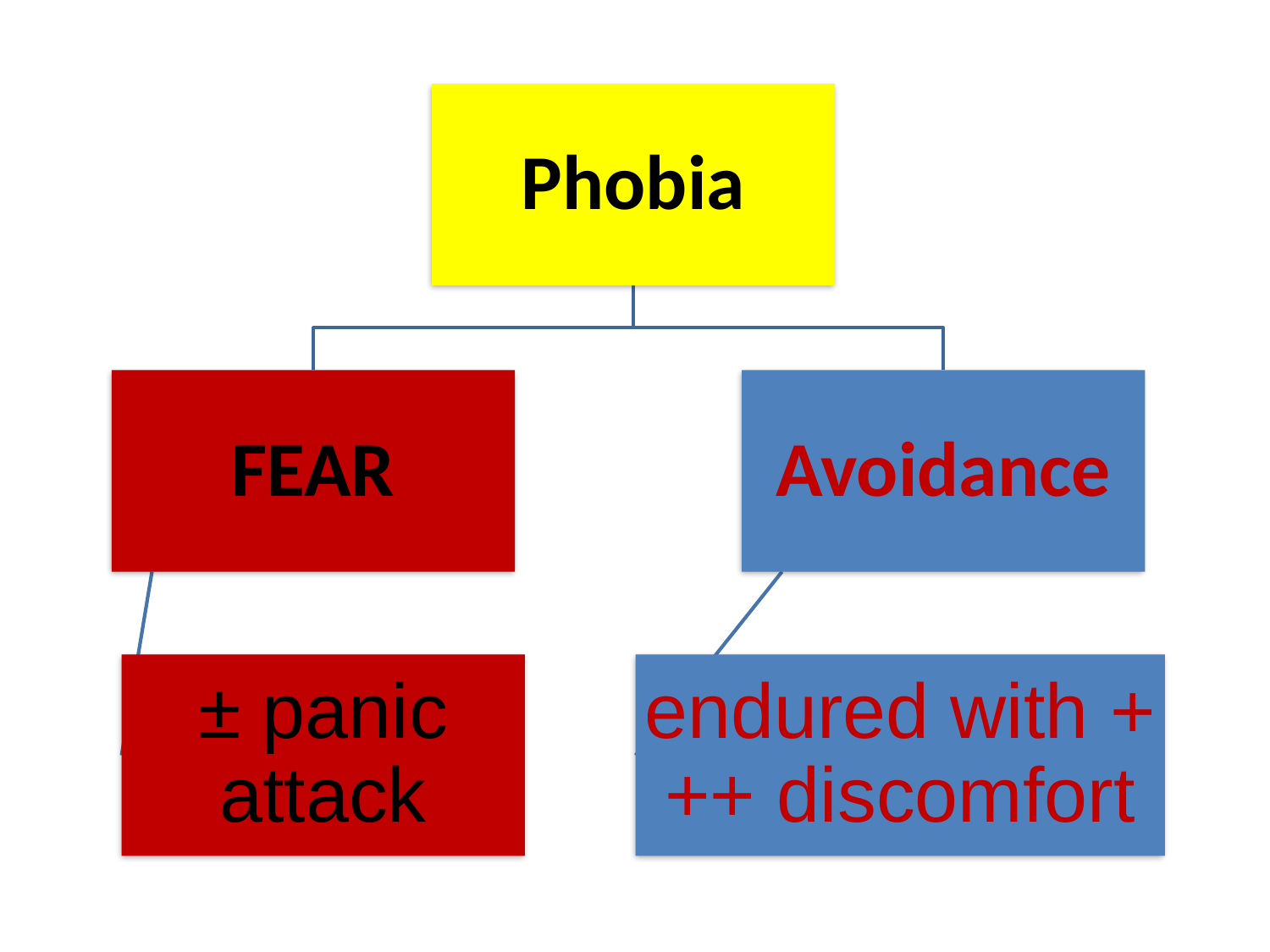

Phobia
FEAR
± panic attack
Avoidance
endured with +++ discomfort